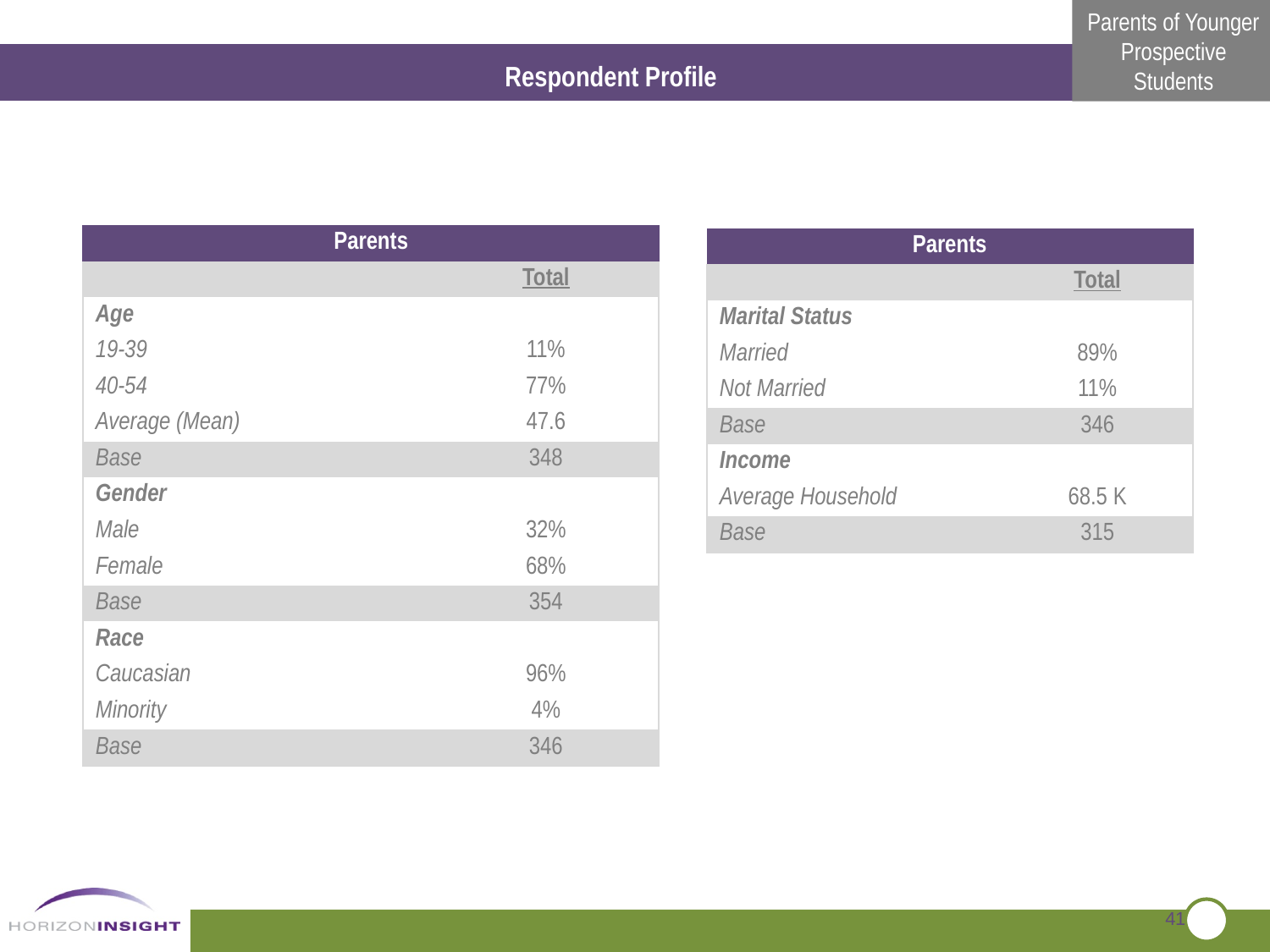

Respondent Profile
| Parents |  |
| --- | --- |
|  | Total |
| Age |  |
| 19-39 | 11% |
| 40-54 | 77% |
| Average (Mean) | 47.6 |
| Base | 348 |
| Gender |  |
| Male | 32% |
| Female | 68% |
| Base | 354 |
| Race |  |
| Caucasian | 96% |
| Minority | 4% |
| Base | 346 |
| Parents |  |
| --- | --- |
|  | Total |
| Marital Status |  |
| Married | 89% |
| Not Married | 11% |
| Base | 346 |
| Income |  |
| Average Household | 68.5 K |
| Base | 315 |